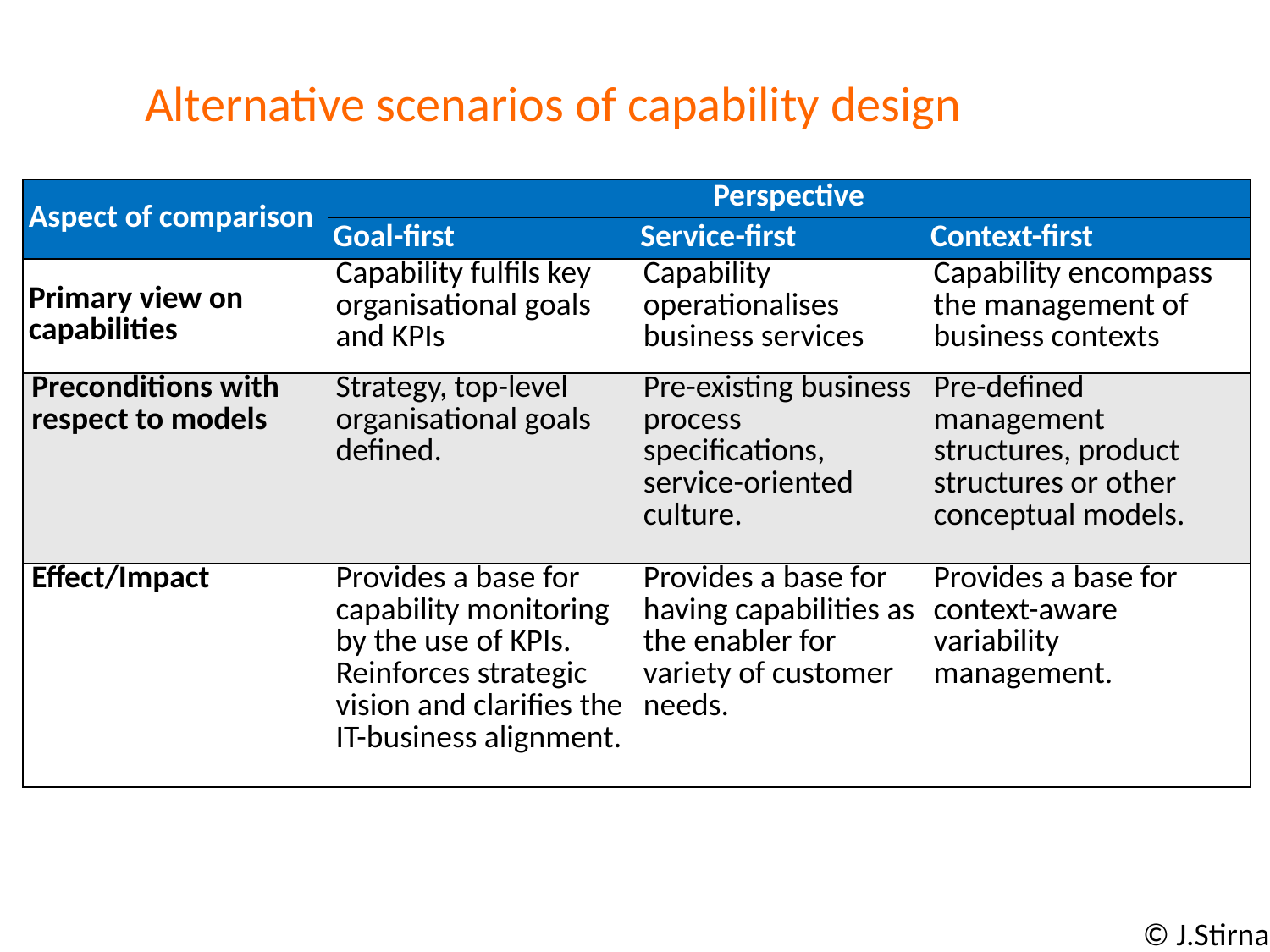

# Alternative scenarios of capability design
| Aspect of comparison | Perspective |  |  |
| --- | --- | --- | --- |
|  | Goal-first | Service-first | Context-first |
| Primary view on capabilities | Capability fulfils key organisational goals and KPIs | Capability operationalises business services | Capability encompass the management of business contexts |
| Preconditions with respect to models | Strategy, top-level organisational goals defined. | Pre-existing business process specifications, service-oriented culture. | Pre-defined management structures, product structures or other conceptual models. |
| Effect/Impact | Provides a base for capability monitoring by the use of KPIs. Reinforces strategic vision and clarifies the IT-business alignment. | Provides a base for having capabilities as the enabler for variety of customer needs. | Provides a base for context-aware variability management. |